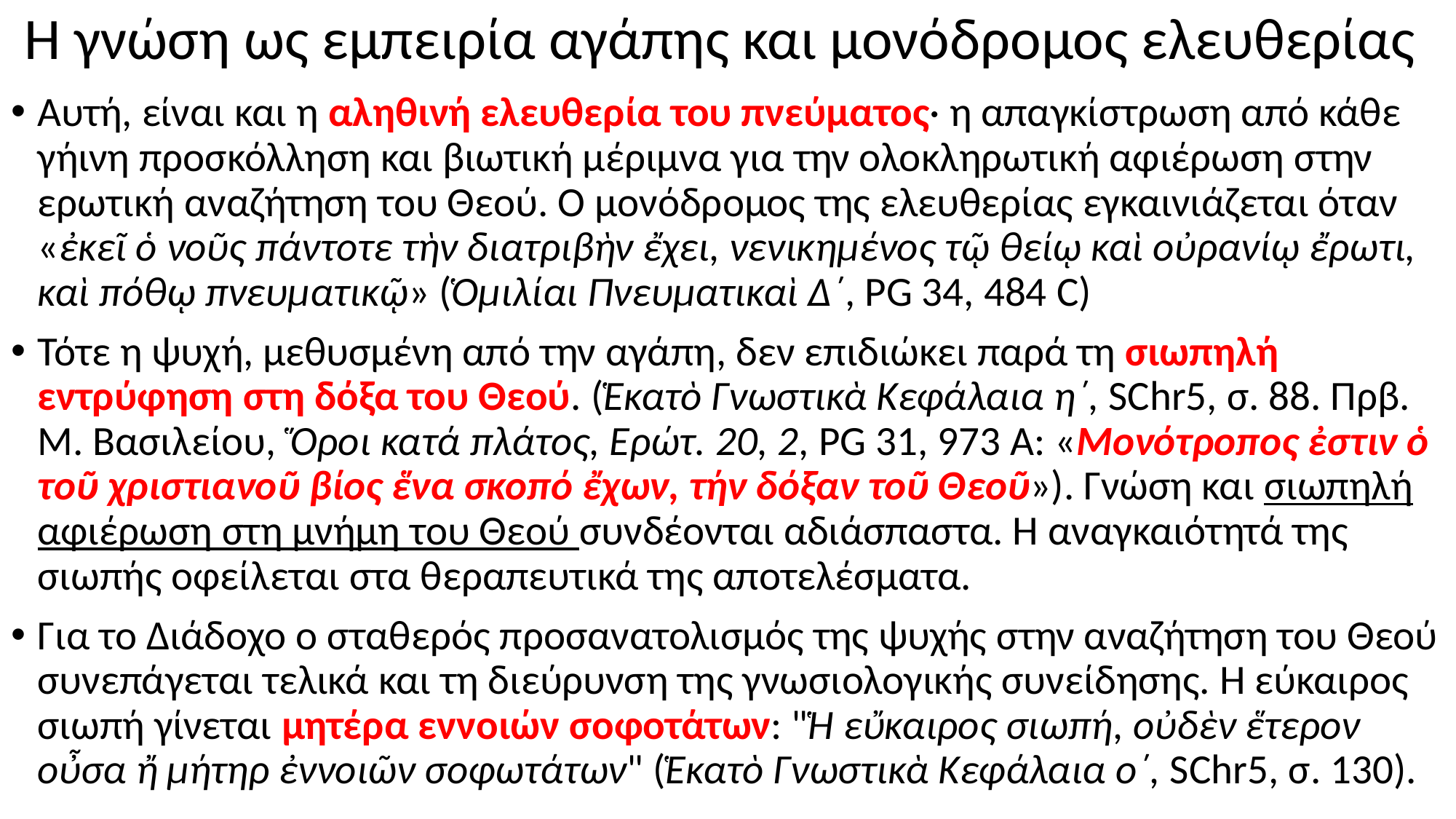

# Η γνώση ως εμπειρία αγάπης και μονόδρομος ελευθερίας
Αυτή, είναι και η αληθινή ελευθερία του πνεύματος· η απαγκίστρωση από κάθε γήινη προσκόλληση και βιωτική μέριμνα για την ολοκληρωτική αφιέρωση στην ερωτική αναζήτηση του Θεού. Ο μονόδρομος της ελευθερίας εγκαινιάζεται όταν «ἐκεῖ ὁ νοῦς πάντοτε τὴν διατριβὴν ἔχει, νενικημένος τῷ θείῳ καὶ οὐρανίῳ ἔρωτι, καὶ πόθῳ πνευματικῷ» (Ὁμιλίαι Πνευματικαὶ Δ΄, PG 34, 484 C)
Τότε η ψυχή, μεθυσμένη από την αγάπη, δεν επιδιώκει παρά τη σιωπηλή εντρύφηση στη δόξα του Θεού. (Ἑκατὸ Γνωστικὰ Κεφάλαια η΄, SChr5, σ. 88. Πρβ. Μ. Βασιλείου, Ὅροι κατά πλάτος, Ερώτ. 20, 2, PG 31, 973 Α: «Μονότροπος ἐστιν ὁ τοῦ χριστιανοῦ βίος ἕνα σκοπό ἔχων, τήν δόξαν τοῦ Θεοῦ»). Γνώση και σιωπηλή αφιέρωση στη μνήμη του Θεού συνδέονται αδιάσπαστα. Η αναγκαιότητά της σιωπής οφείλεται στα θεραπευτικά της αποτελέσματα.
Για το Διάδοχο ο σταθερός προσανατολισμός της ψυχής στην αναζήτηση του Θεού συνεπάγεται τελικά και τη διεύρυνση της γνωσιολογικής συνείδησης. Η εύκαιρος σιωπή γίνεται μητέρα εννοιών σοφοτάτων: "Ἡ εὔκαιρος σιωπή, οὐδὲν ἕτερον οὖσα ἤ μήτηρ ἐννοιῶν σοφωτάτων" (Ἑκατὸ Γνωστικὰ Κεφάλαια ο΄, SChr5, σ. 130).